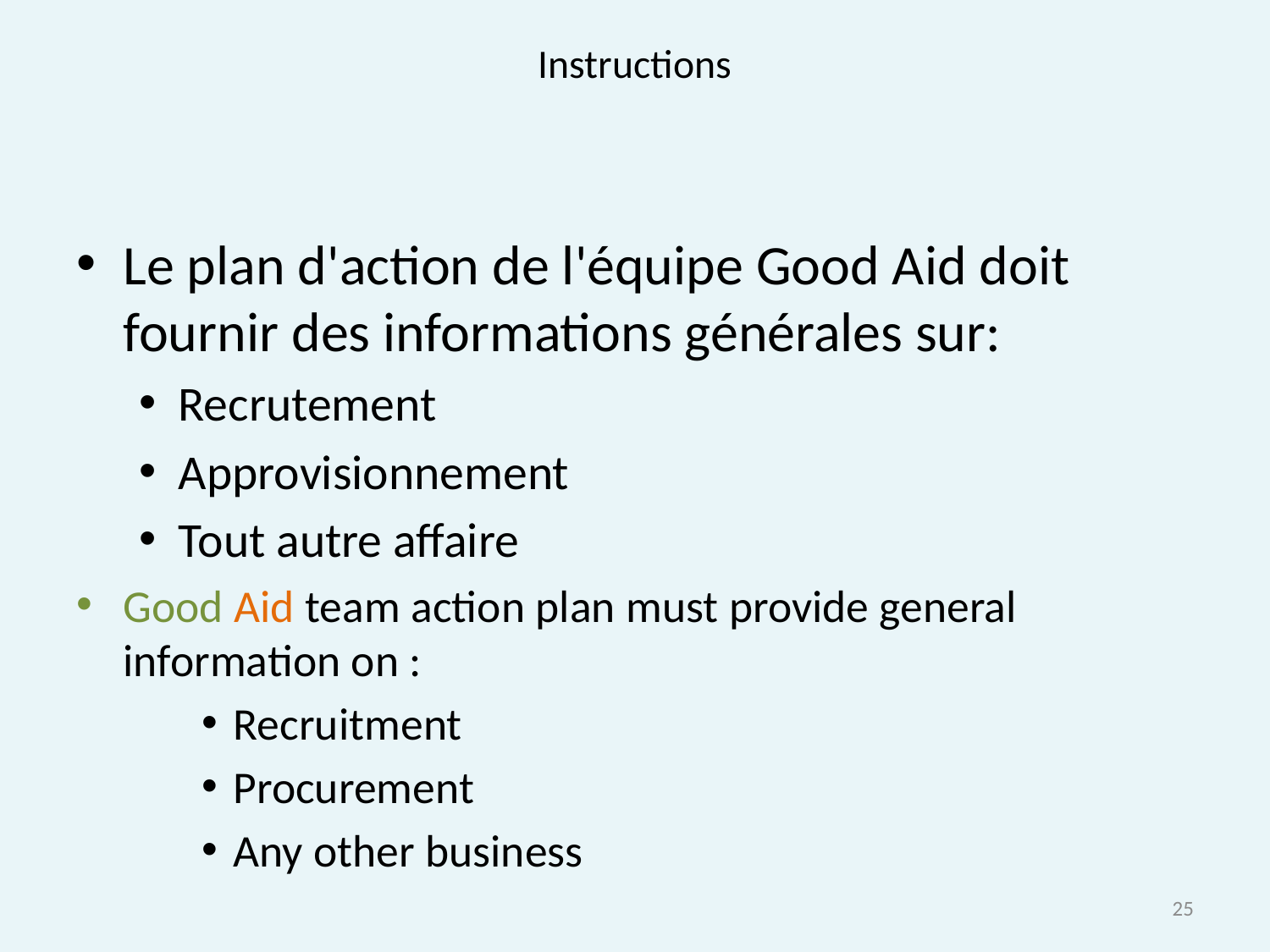

# Instructions
Le plan d'action de l'équipe Good Aid doit fournir des informations générales sur:
Recrutement
Approvisionnement
Tout autre affaire
Good Aid team action plan must provide general information on :
Recruitment
Procurement
Any other business

25